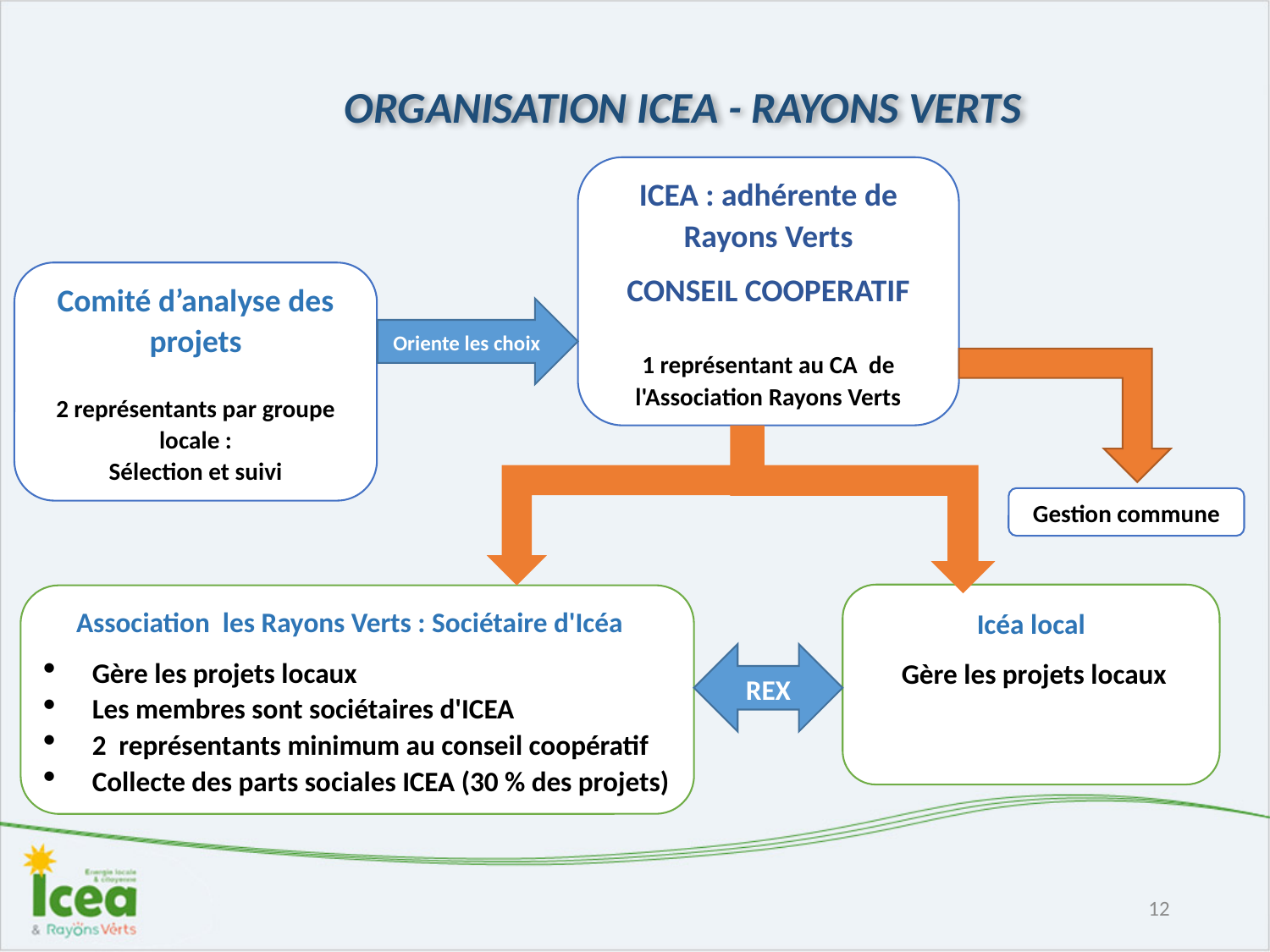

Organisation ICEA - RAYONS VERTS
ICEA : adhérente de Rayons Verts
CONSEIL COOPERATIF
1 représentant au CA  de l'Association Rayons Verts
Comité d’analyse des projets
2 représentants par groupe locale :
Sélection et suivi
Oriente les choix

Gestion commune
 Icéa local
 Gère les projets locaux

Association  les Rayons Verts : Sociétaire d'Icéa
Gère les projets locaux
Les membres sont sociétaires d'ICEA
2  représentants minimum au conseil coopératif
Collecte des parts sociales ICEA (30 % des projets)
REX
12